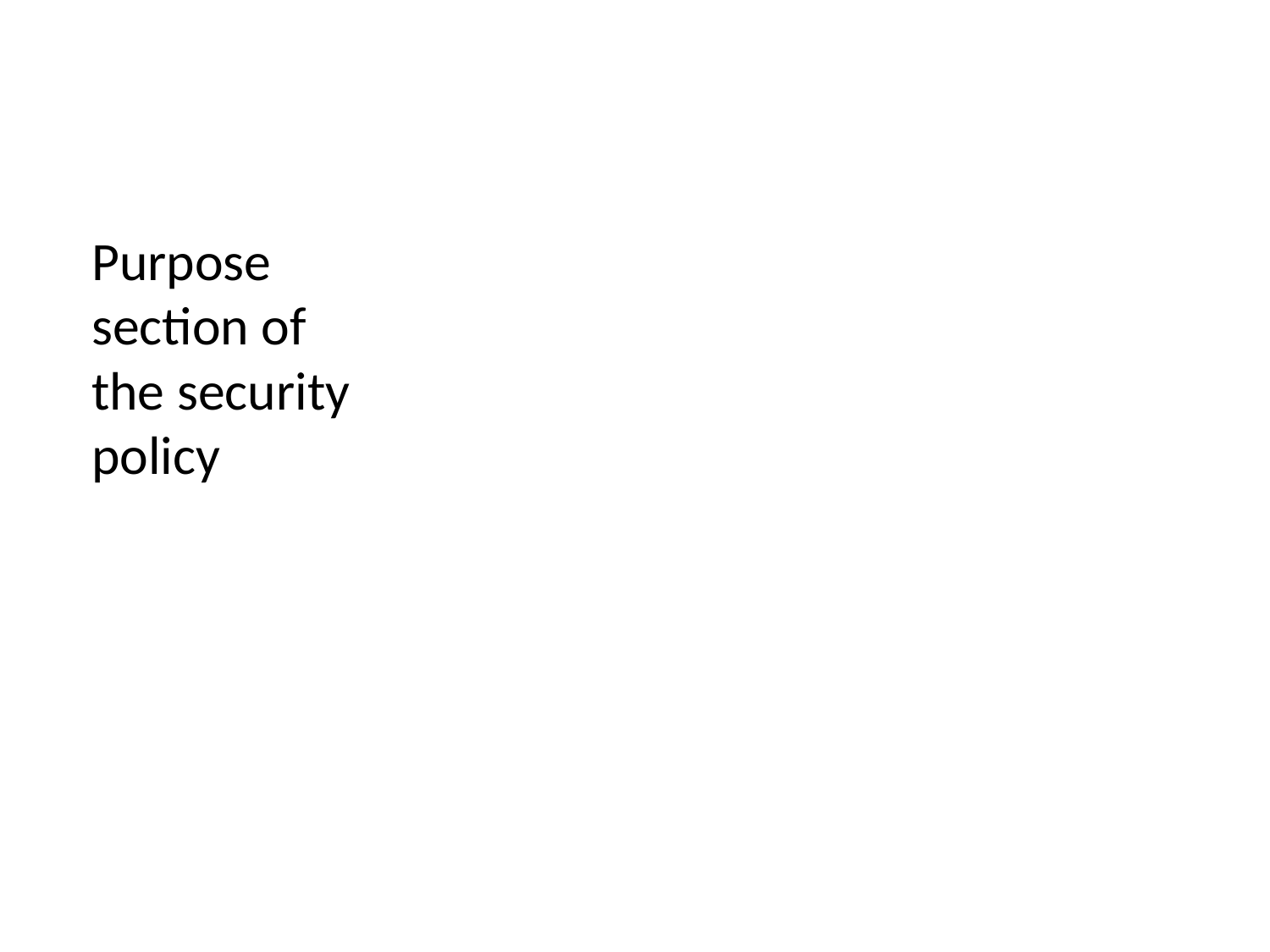

# Purpose section of the security policy